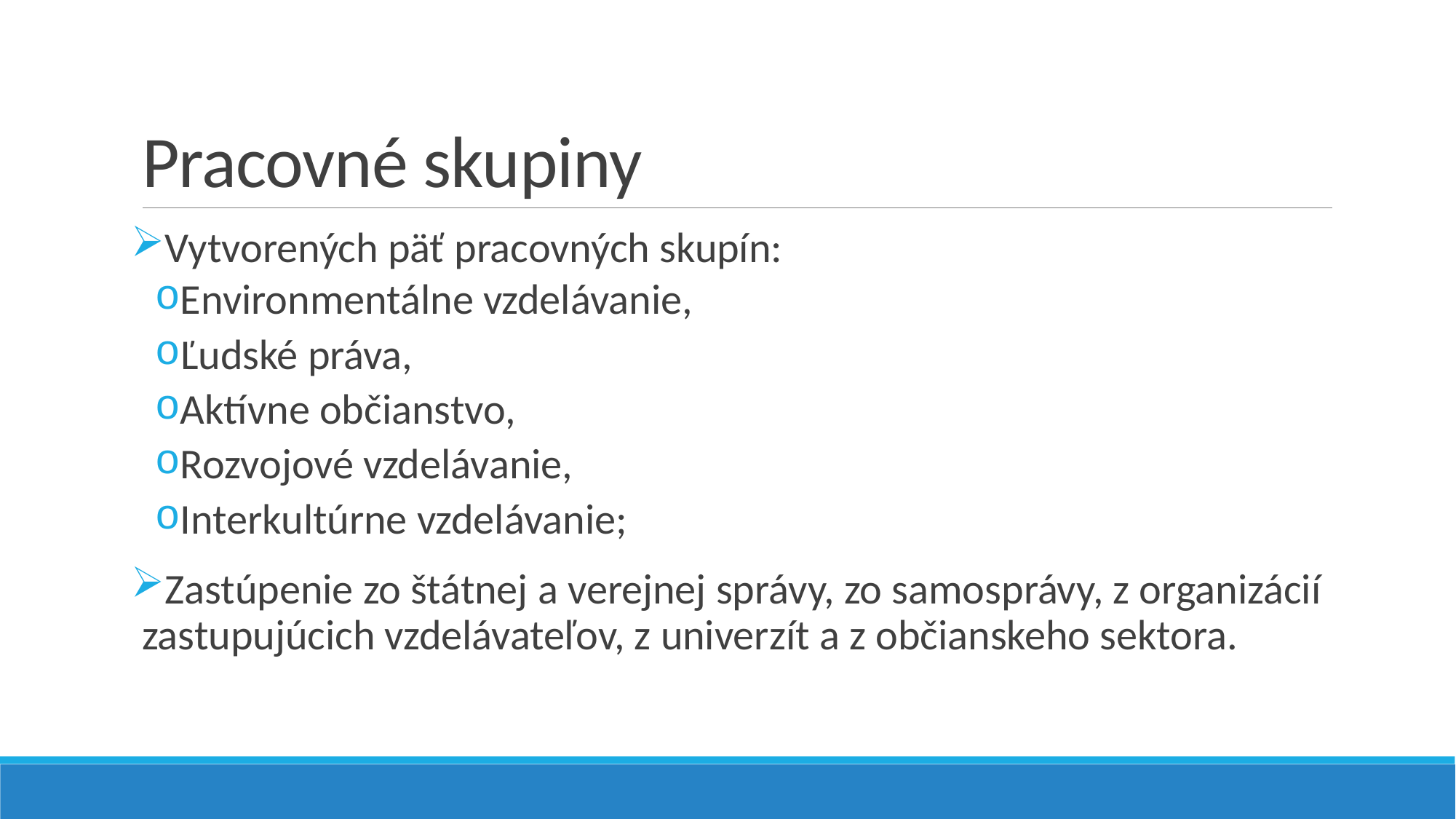

# Pracovné skupiny
Vytvorených päť pracovných skupín:
Environmentálne vzdelávanie,
Ľudské práva,
Aktívne občianstvo,
Rozvojové vzdelávanie,
Interkultúrne vzdelávanie;
Zastúpenie zo štátnej a verejnej správy, zo samosprávy, z organizácií zastupujúcich vzdelávateľov, z univerzít a z občianskeho sektora.